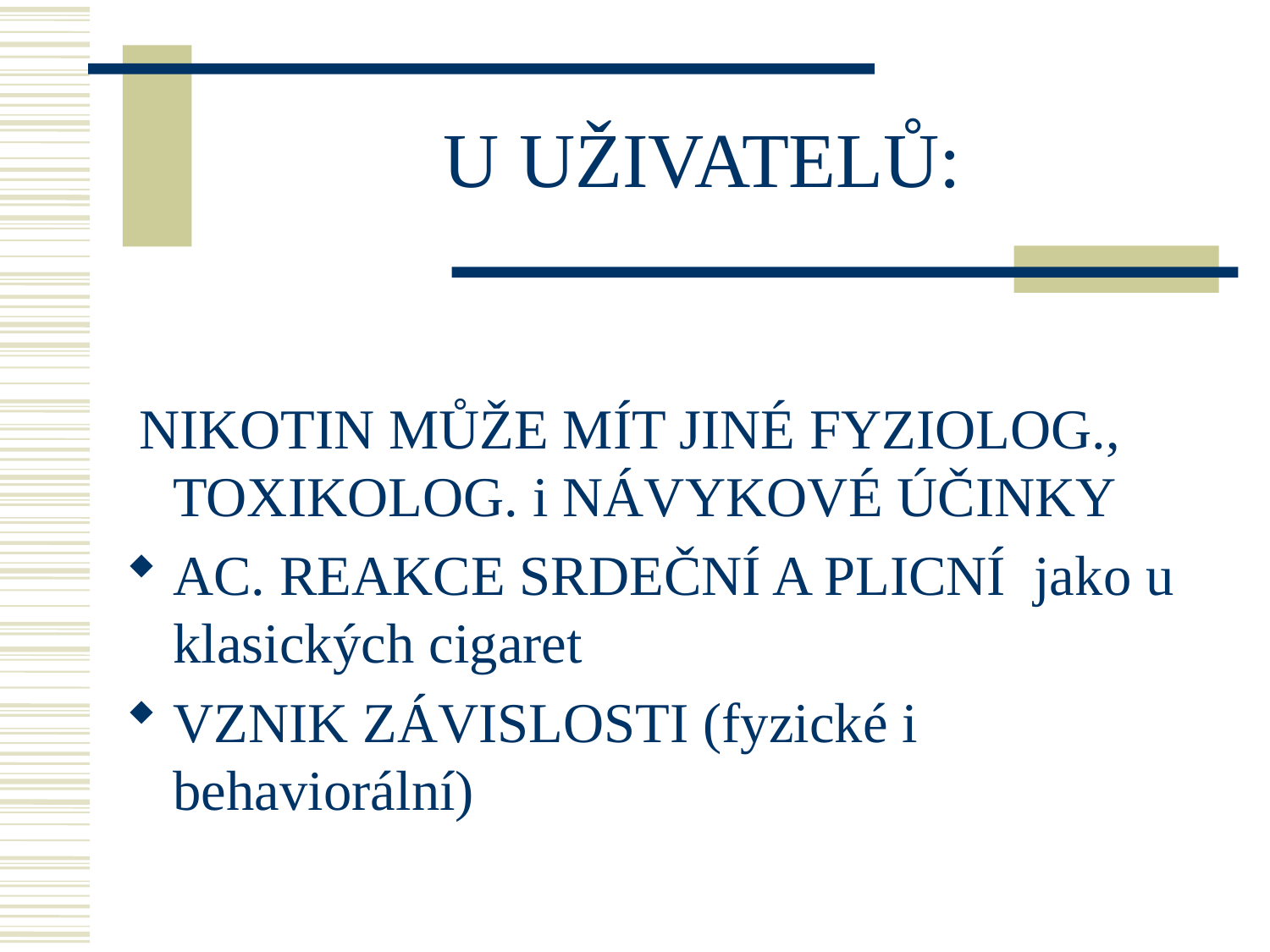

# U UŽIVATELŮ:

 NIKOTIN MŮŽE MÍT JINÉ FYZIOLOG., TOXIKOLOG. i NÁVYKOVÉ ÚČINKY
AC. REAKCE SRDEČNÍ A PLICNÍ  jako u klasických cigaret
VZNIK ZÁVISLOSTI (fyzické i behaviorální)